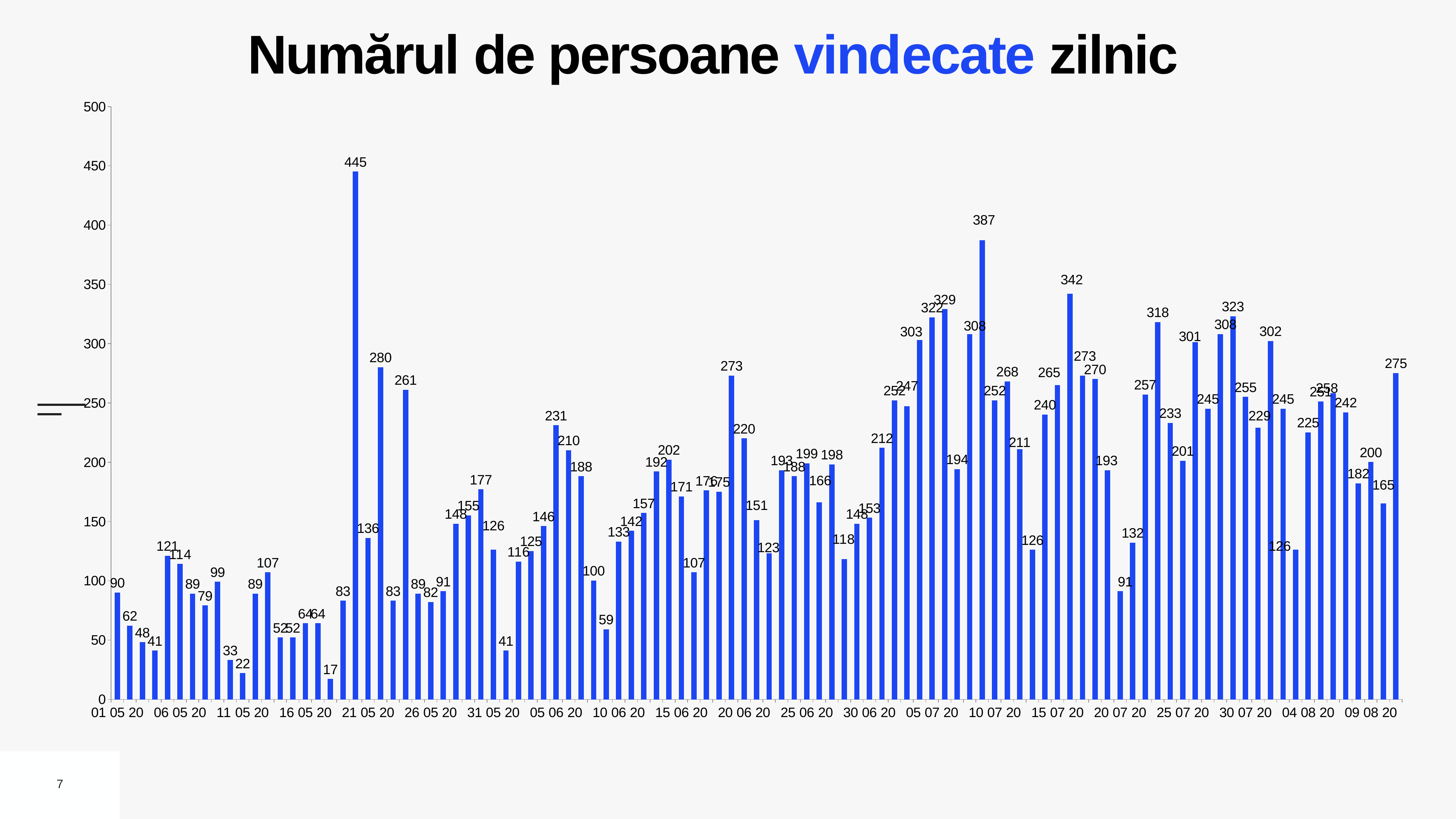

# Numărul de persoane vindecate zilnic

### Chart

| Category | Vindecați |
|---|---|
| 01 05 20 | 90.0 |
| 02 05 20 | 62.0 |
| 03 05 20 | 48.0 |
| 04 05 20 | 41.0 |
| 05 05 20 | 121.0 |
| 06 05 20 | 114.0 |
| 07 05 20 | 89.0 |
| 08 05 20 | 79.0 |
| 09 05 20 | 99.0 |
| 10 05 20 | 33.0 |
| 11 05 20 | 22.0 |
| 12 05 20 | 89.0 |
| 13 05 20 | 107.0 |
| 14 05 20 | 52.0 |
| 15 05 20 | 52.0 |
| 16 05 20 | 64.0 |
| 17 05 20 | 64.0 |
| 18 05 20 | 17.0 |
| 19 05 20 | 83.0 |
| 20 05 20 | 445.0 |
| 21 05 20 | 136.0 |
| 22 05 20 | 280.0 |
| 23 05 20 | 83.0 |
| 24 05 20 | 261.0 |
| 25 05 20 | 89.0 |
| 26 05 20 | 82.0 |
| 27 05 20 | 91.0 |
| 28 05 20 | 148.0 |
| 29 05 20 | 155.0 |
| 30 05 20 | 177.0 |
| 31 05 20 | 126.0 |
| 01 06 20 | 41.0 |
| 02 06 20 | 116.0 |
| 03 06 20 | 125.0 |
| 04 06 20 | 146.0 |
| 05 06 20 | 231.0 |
| 06 06 20 | 210.0 |
| 07 06 20 | 188.0 |
| 08 06 20 | 100.0 |
| 09 06 20 | 59.0 |
| 10 06 20 | 133.0 |
| 11 06 20 | 142.0 |
| 12 06 20 | 157.0 |
| 13 06 20 | 192.0 |
| 14 06 20 | 202.0 |
| 15 06 20 | 171.0 |
| 16 06 20 | 107.0 |
| 17 06 20 | 176.0 |
| 18 06 20 | 175.0 |
| 19 06 20 | 273.0 |
| 20 06 20 | 220.0 |
| 21 06 20 | 151.0 |
| 22 06 20 | 123.0 |
| 23 06 20 | 193.0 |
| 24 06 20 | 188.0 |
| 25 06 20 | 199.0 |
| 26 06 20 | 166.0 |
| 27 06 20 | 198.0 |
| 28 06 20 | 118.0 |
| 29 06 20 | 148.0 |
| 30 06 20 | 153.0 |
| 01 07 20 | 212.0 |
| 02 07 20 | 252.0 |
| 03 07 20 | 247.0 |
| 04 07 20 | 303.0 |
| 05 07 20 | 322.0 |
| 06 07 20 | 329.0 |
| 07 07 20 | 194.0 |
| 08 07 20 | 308.0 |
| 09 07 20 | 387.0 |
| 10 07 20 | 252.0 |
| 11 07 20 | 268.0 |
| 12 07 20 | 211.0 |
| 13 07 20 | 126.0 |
| 14 07 20 | 240.0 |
| 15 07 20 | 265.0 |
| 16 07 20 | 342.0 |
| 17 07 20 | 273.0 |
| 18 07 20 | 270.0 |
| 19 07 20 | 193.0 |
| 20 07 20 | 91.0 |
| 21 07 20 | 132.0 |
| 22 07 20 | 257.0 |
| 23 07 20 | 318.0 |
| 24 07 20 | 233.0 |
| 25 07 20 | 201.0 |
| 26 07 20 | 301.0 |
| 27 07 20 | 245.0 |
| 28 07 20 | 308.0 |
| 29 07 20 | 323.0 |
| 30 07 20 | 255.0 |
| 31 07 20 | 229.0 |
| 01 08 20 | 302.0 |
| 02 08 20 | 245.0 |
| 03 08 20 | 126.0 |
| 04 08 20 | 225.0 |
| 05 08 20 | 251.0 |
| 06 08 20 | 258.0 |
| 07 08 20 | 242.0 |
| 08 08 20 | 182.0 |
| 09 08 20 | 200.0 |
| 10 08 20 | 165.0 |
| 11.08.2020 | 275.0 |
7